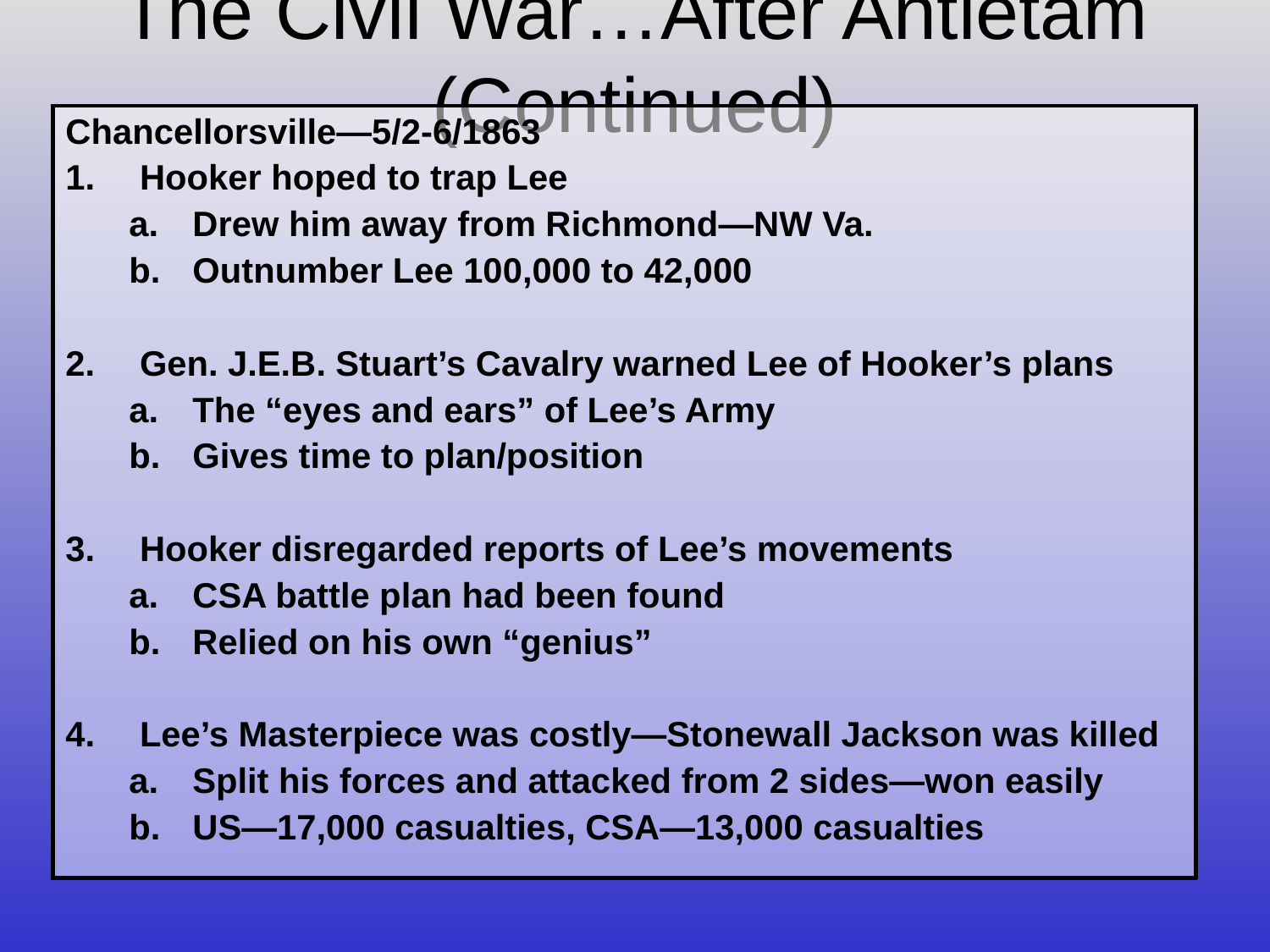

# The Civil War…After Antietam (Continued)
| Chancellorsville—5/2-6/1863 Hooker hoped to trap Lee Drew him away from Richmond—NW Va. Outnumber Lee 100,000 to 42,000 Gen. J.E.B. Stuart’s Cavalry warned Lee of Hooker’s plans The “eyes and ears” of Lee’s Army Gives time to plan/position Hooker disregarded reports of Lee’s movements CSA battle plan had been found Relied on his own “genius” Lee’s Masterpiece was costly—Stonewall Jackson was killed Split his forces and attacked from 2 sides—won easily US—17,000 casualties, CSA—13,000 casualties |
| --- |